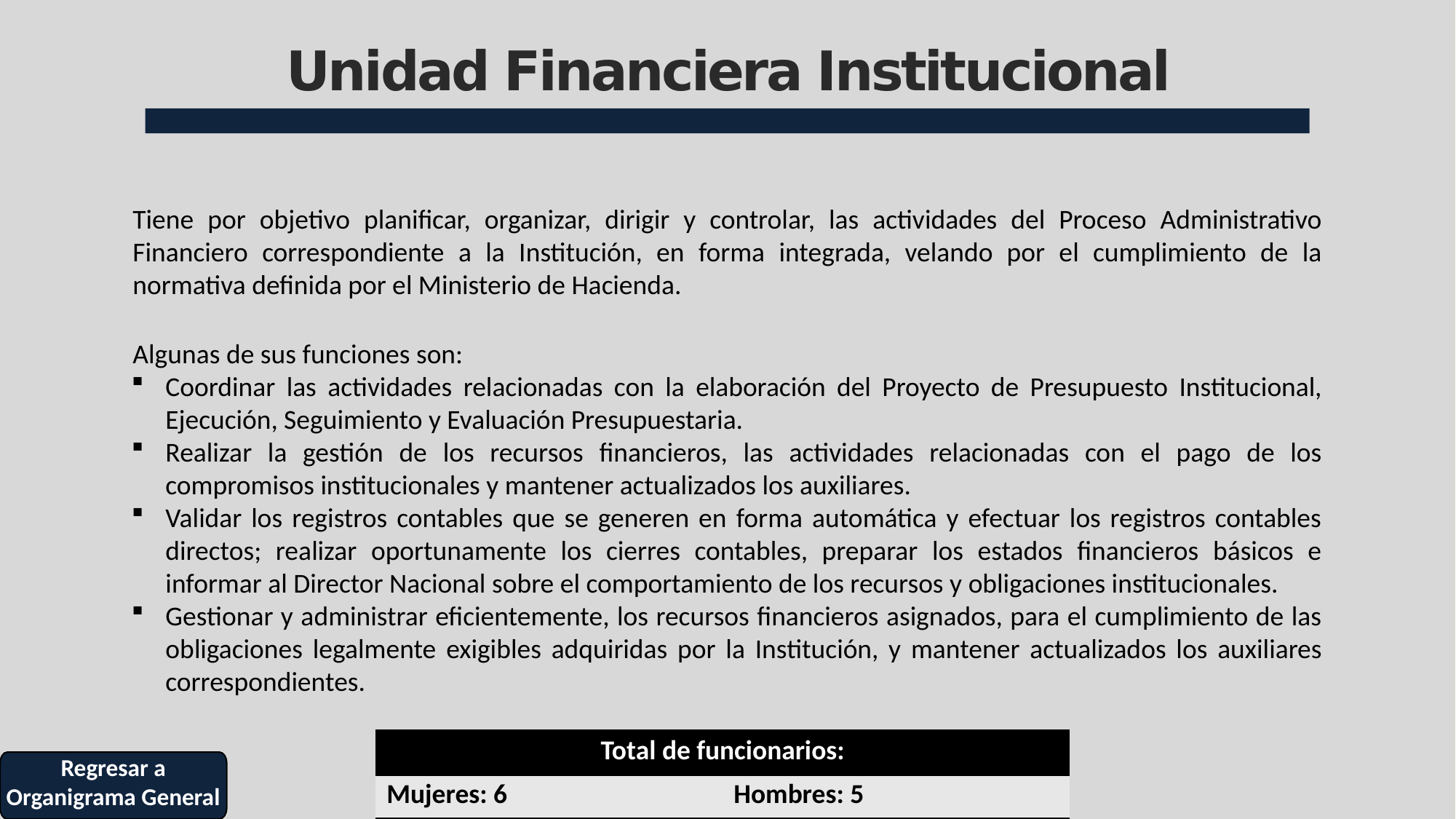

# Unidad Financiera Institucional

Tiene por objetivo planificar, organizar, dirigir y controlar, las actividades del Proceso Administrativo Financiero correspondiente a la Institución, en forma integrada, velando por el cumplimiento de la normativa definida por el Ministerio de Hacienda.

Algunas de sus funciones son:
Coordinar las actividades relacionadas con la elaboración del Proyecto de Presupuesto Institucional, Ejecución, Seguimiento y Evaluación Presupuestaria.
Realizar la gestión de los recursos financieros, las actividades relacionadas con el pago de los compromisos institucionales y mantener actualizados los auxiliares.
Validar los registros contables que se generen en forma automática y efectuar los registros contables directos; realizar oportunamente los cierres contables, preparar los estados financieros básicos e informar al Director Nacional sobre el comportamiento de los recursos y obligaciones institucionales.
Gestionar y administrar eficientemente, los recursos financieros asignados, para el cumplimiento de las obligaciones legalmente exigibles adquiridas por la Institución, y mantener actualizados los auxiliares correspondientes.
| Total de funcionarios: |  |
| --- | --- |
| Mujeres: 6 | Hombres: 5 |
Regresar a Organigrama General